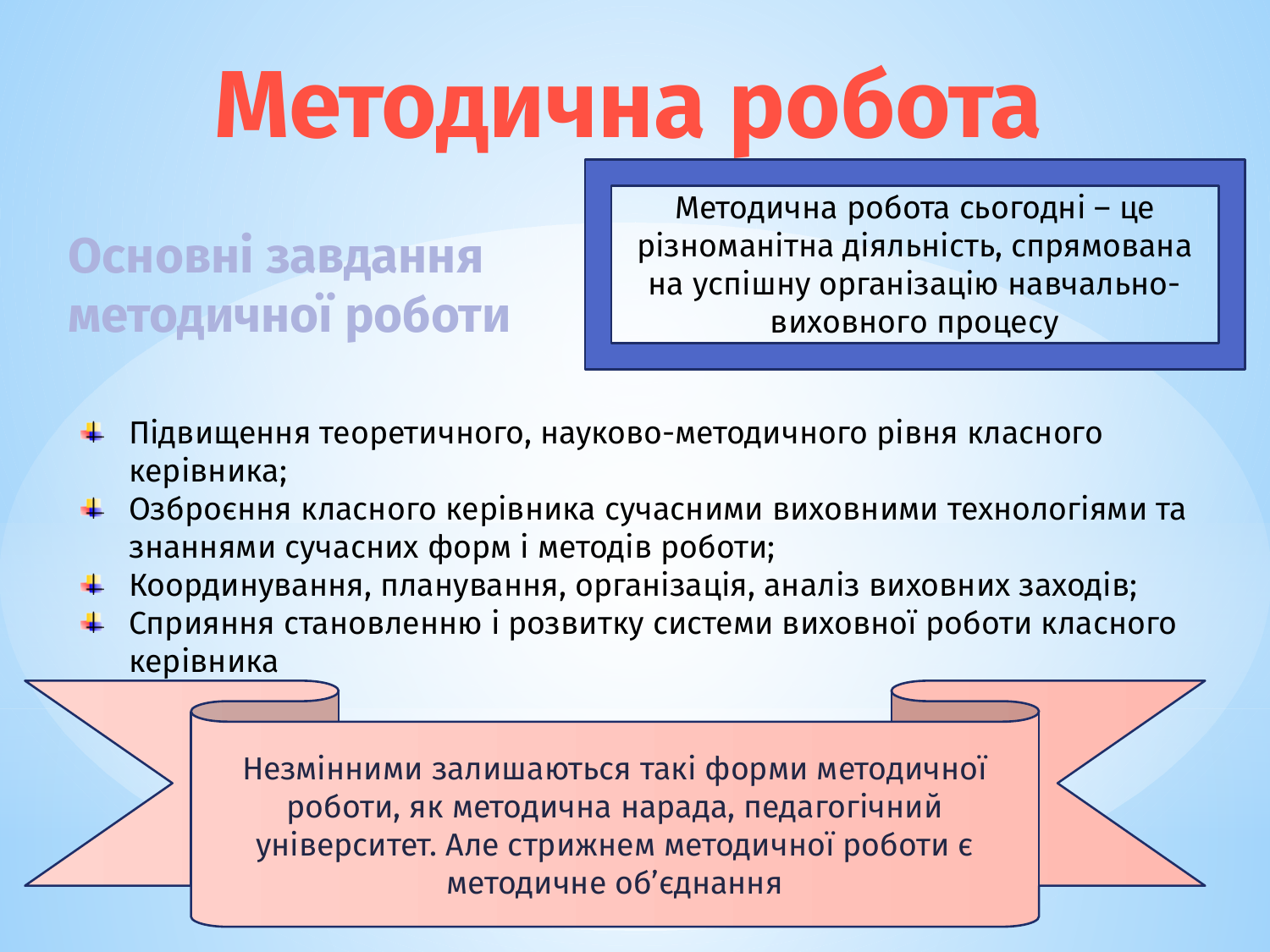

Методична робота

Методична робота сьогодні – це різноманітна діяльність, спрямована на успішну організацію навчально-виховного процесу
Основні завдання
методичної роботи
Підвищення теоретичного, науково-методичного рівня класного керівника;
Озброєння класного керівника сучасними виховними технологіями та знаннями сучасних форм і методів роботи;
Координування, планування, організація, аналіз виховних заходів;
Сприяння становленню і розвитку системи виховної роботи класного керівника
Незмінними залишаються такі форми методичної роботи, як методична нарада, педагогічний університет. Але стрижнем методичної роботи є методичне об’єднання